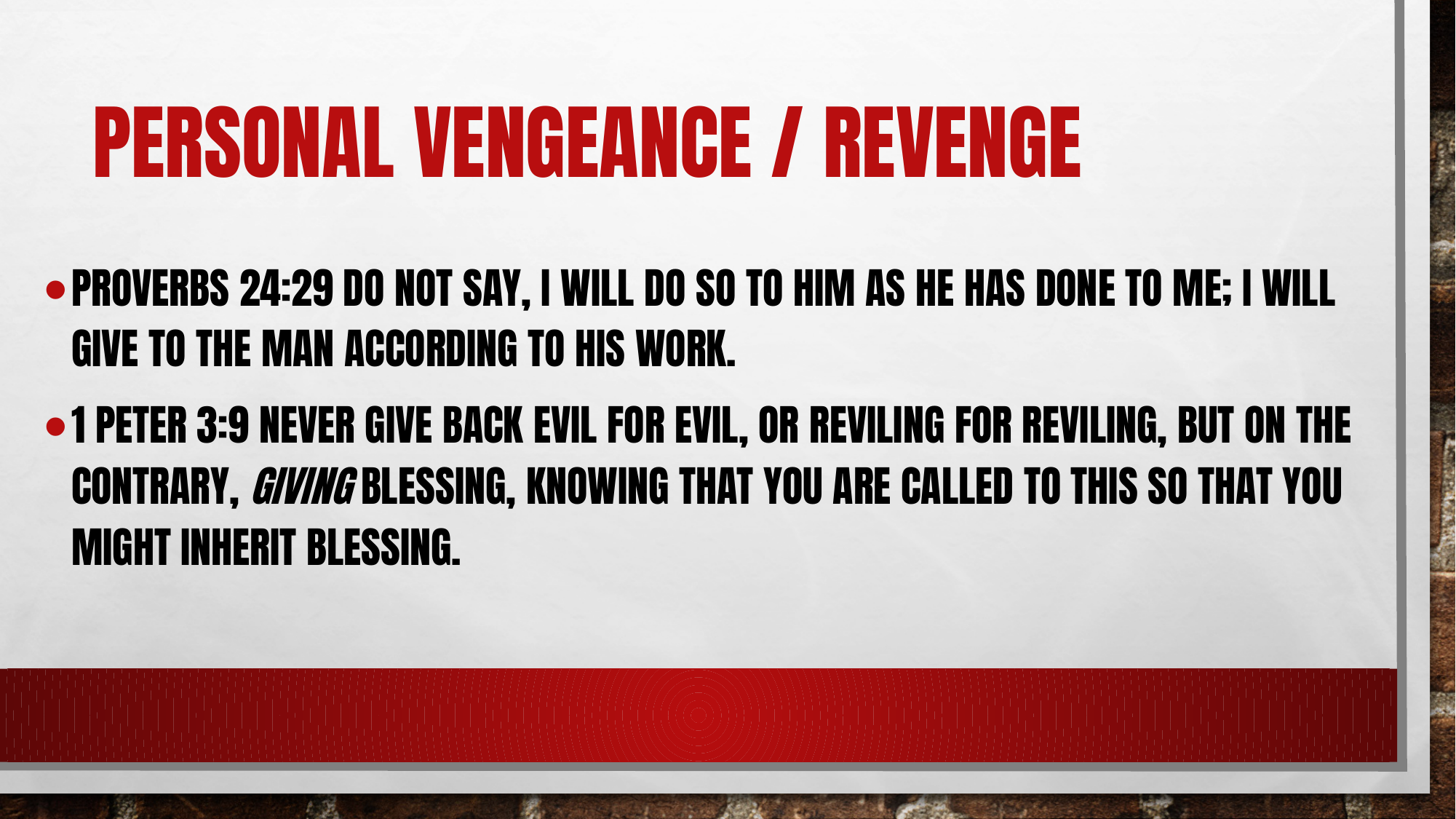

# Personal vengeance / revenge
Proverbs 24:29 Do not say, I will do so to him as he has done to me; I will give to the man according to his work.
1 Peter 3:9 Never give back evil for evil, or reviling for reviling, but on the contrary, giving blessing, knowing that you are called to this so that you might inherit blessing.